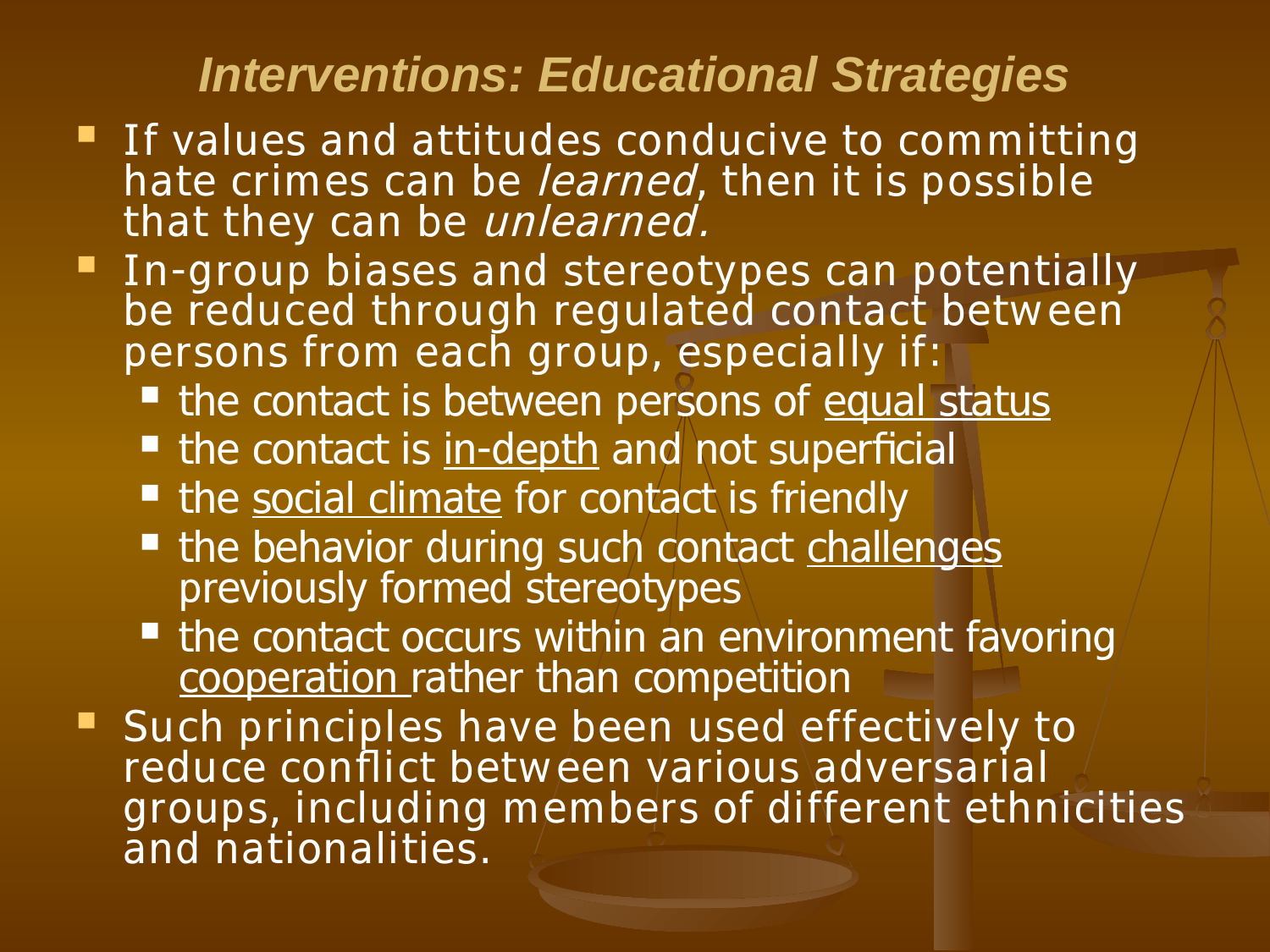

# Interventions: Educational Strategies
If values and attitudes conducive to committing hate crimes can be learned, then it is possible that they can be unlearned.
In-group biases and stereotypes can potentially be reduced through regulated contact between persons from each group, especially if:
the contact is between persons of equal status
the contact is in-depth and not superficial
the social climate for contact is friendly
the behavior during such contact challenges previously formed stereotypes
the contact occurs within an environment favoring cooperation rather than competition
Such principles have been used effectively to reduce conflict between various adversarial groups, including members of different ethnicities and nationalities.